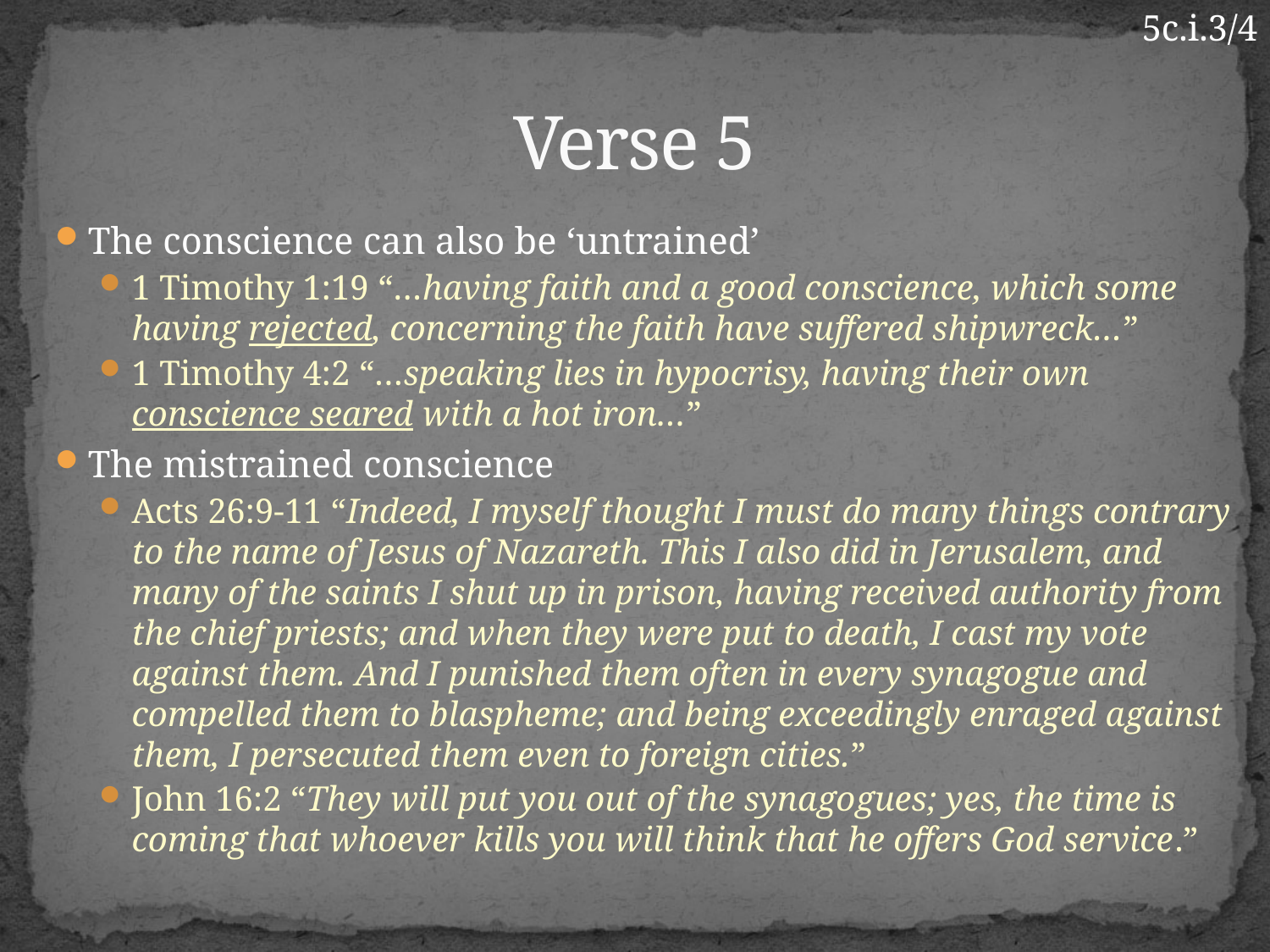

5c.i.3/4
# Verse 5
The conscience can also be ‘untrained’
1 Timothy 1:19 “…having faith and a good conscience, which some having rejected, concerning the faith have suffered shipwreck…”
1 Timothy 4:2 “…speaking lies in hypocrisy, having their own conscience seared with a hot iron…”
The mistrained conscience
Acts 26:9-11 “Indeed, I myself thought I must do many things contrary to the name of Jesus of Nazareth. This I also did in Jerusalem, and many of the saints I shut up in prison, having received authority from the chief priests; and when they were put to death, I cast my vote against them. And I punished them often in every synagogue and compelled them to blaspheme; and being exceedingly enraged against them, I persecuted them even to foreign cities.”
John 16:2 “They will put you out of the synagogues; yes, the time is coming that whoever kills you will think that he offers God service.”